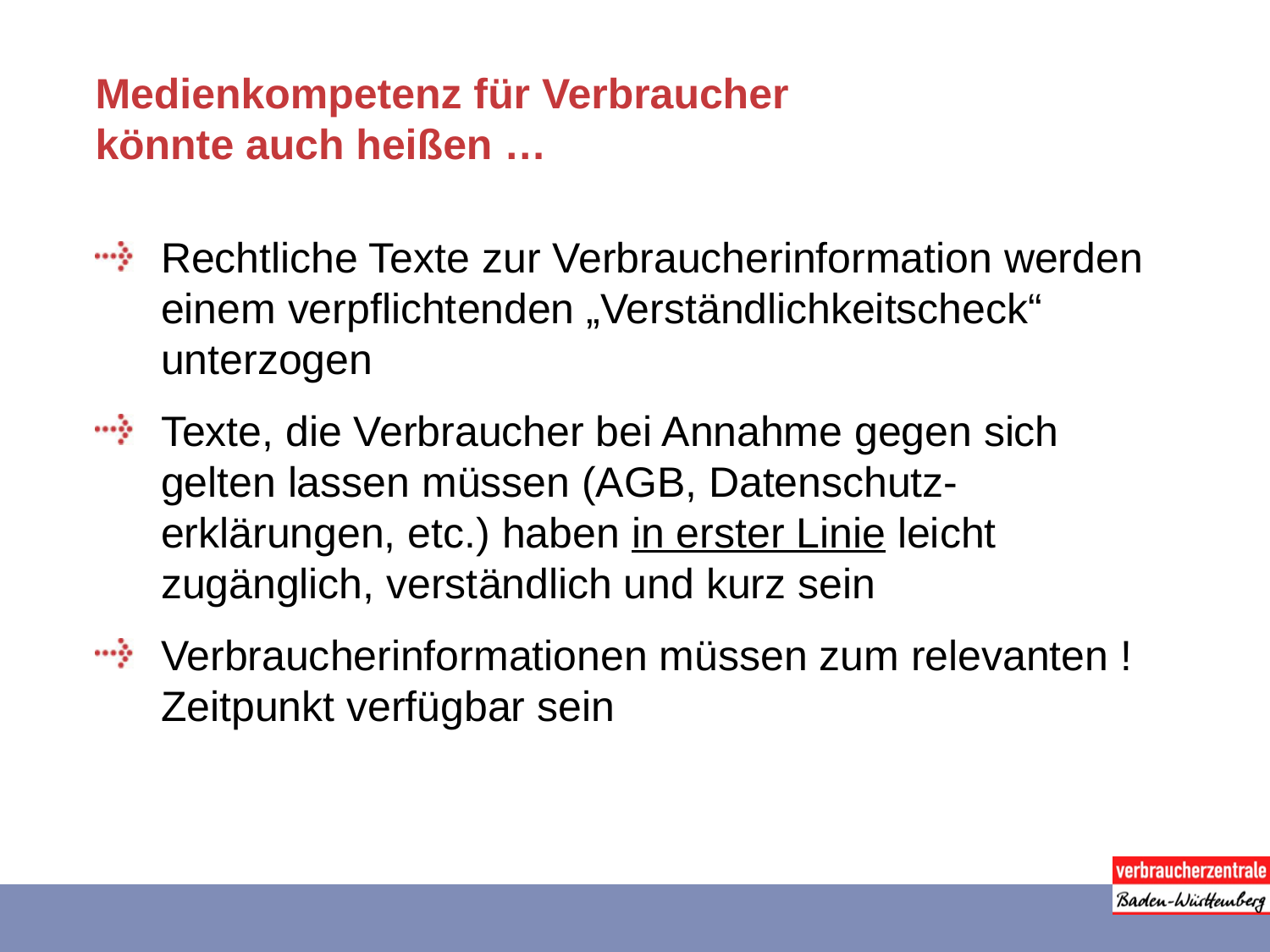

# Medienkompetenz für Verbraucher könnte auch heißen …
Rechtliche Texte zur Verbraucherinformation werden einem verpflichtenden „Verständlichkeitscheck“ unterzogen
Texte, die Verbraucher bei Annahme gegen sich gelten lassen müssen (AGB, Datenschutz-erklärungen, etc.) haben in erster Linie leicht zugänglich, verständlich und kurz sein
Verbraucherinformationen müssen zum relevanten ! Zeitpunkt verfügbar sein